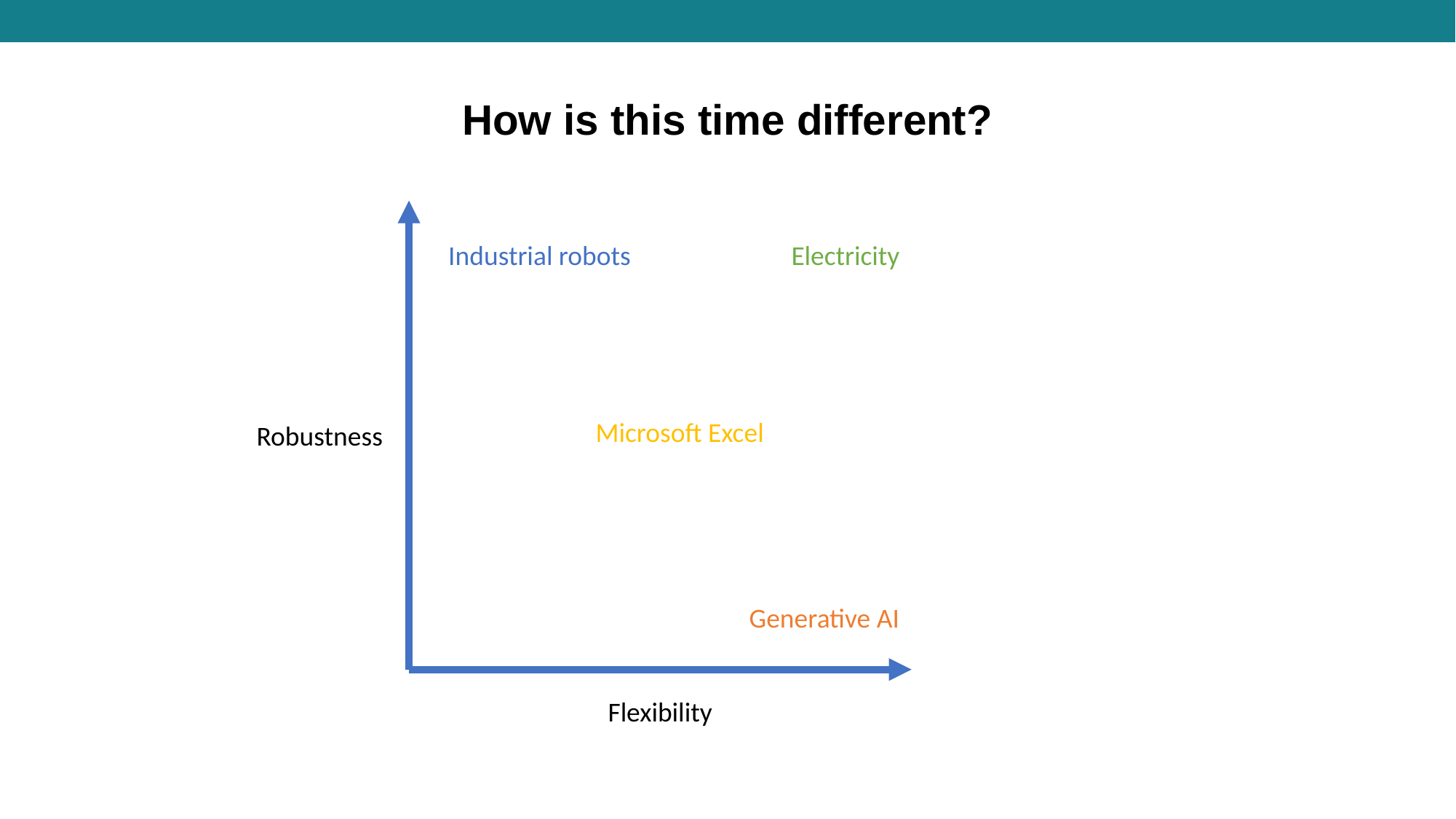

# How is this time different?
Industrial robots
Electricity
Microsoft Excel
Robustness
Generative AI
Flexibility